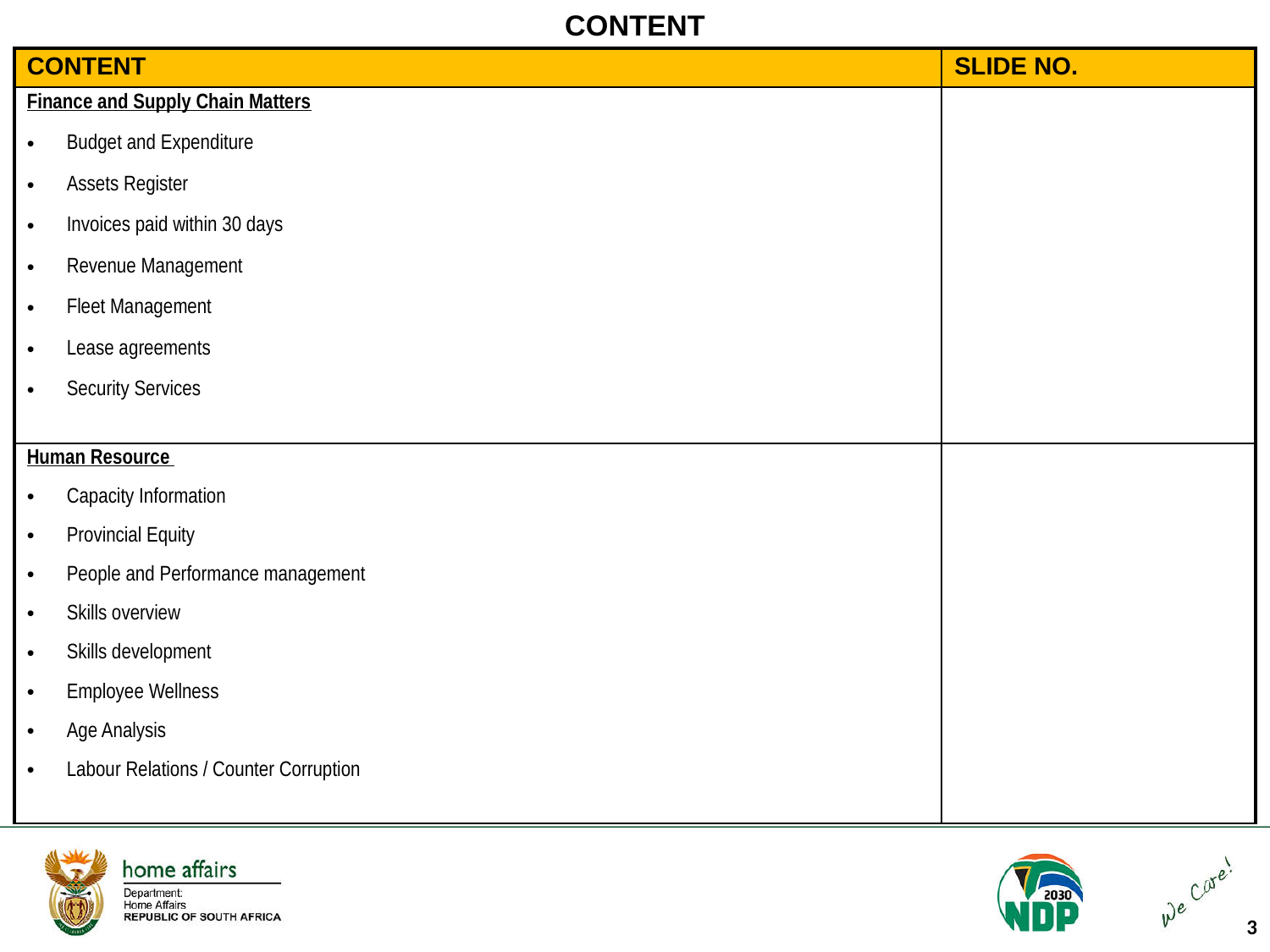

# CONTENT
| CONTENT | SLIDE NO. |
| --- | --- |
| Finance and Supply Chain Matters Budget and Expenditure Assets Register Invoices paid within 30 days Revenue Management Fleet Management Lease agreements Security Services |  |
| Human Resource Capacity Information Provincial Equity People and Performance management Skills overview Skills development Employee Wellness Age Analysis Labour Relations / Counter Corruption |  |
3